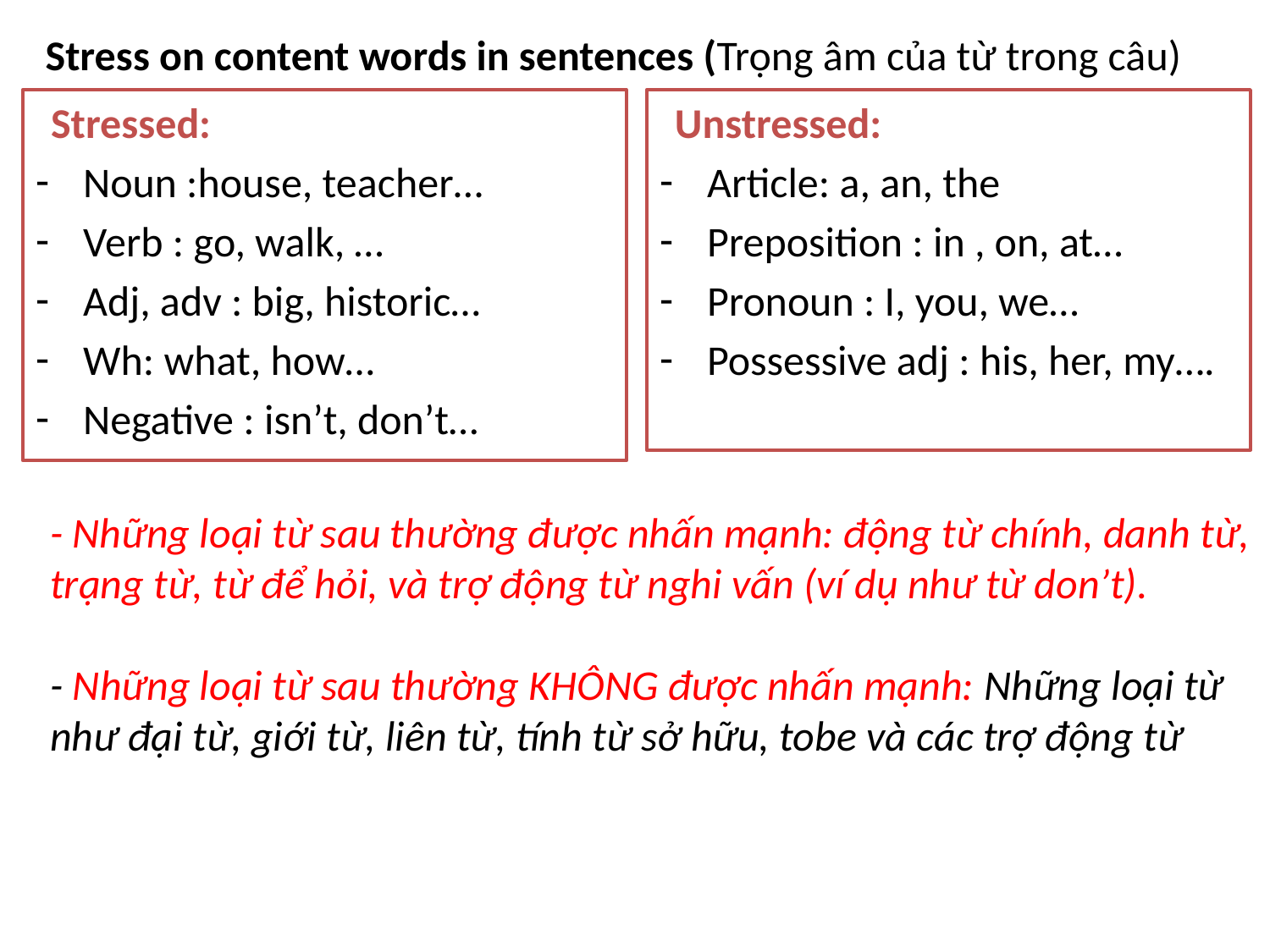

Stress on content words in sentences (Trọng âm của từ trong câu)
Stressed:
Noun :house, teacher…
Verb : go, walk, …
Adj, adv : big, historic…
Wh: what, how…
Negative : isn’t, don’t…
Unstressed:
Article: a, an, the
Preposition : in , on, at…
Pronoun : I, you, we…
Possessive adj : his, her, my….
- Những loại từ sau thường được nhấn mạnh: động từ chính, danh từ, trạng từ, từ để hỏi, và trợ động từ nghi vấn (ví dụ như từ don’t).

- Những loại từ sau thường KHÔNG được nhấn mạnh: Những loại từ như đại từ, giới từ, liên từ, tính từ sở hữu, tobe và các trợ động từ